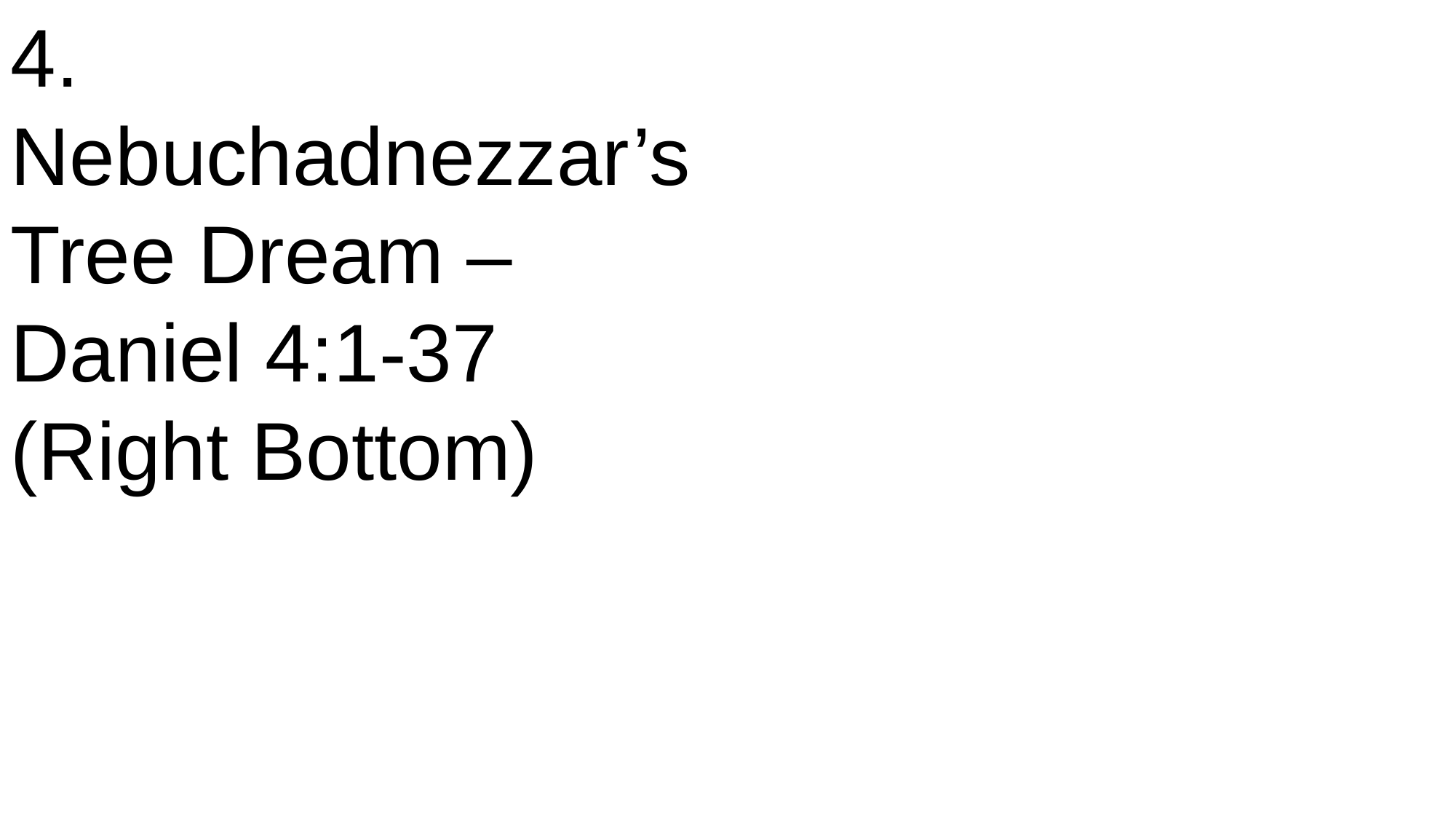

4. Nebuchadnezzar’s Tree Dream – Daniel 4:1-37 (Right Bottom)
 John